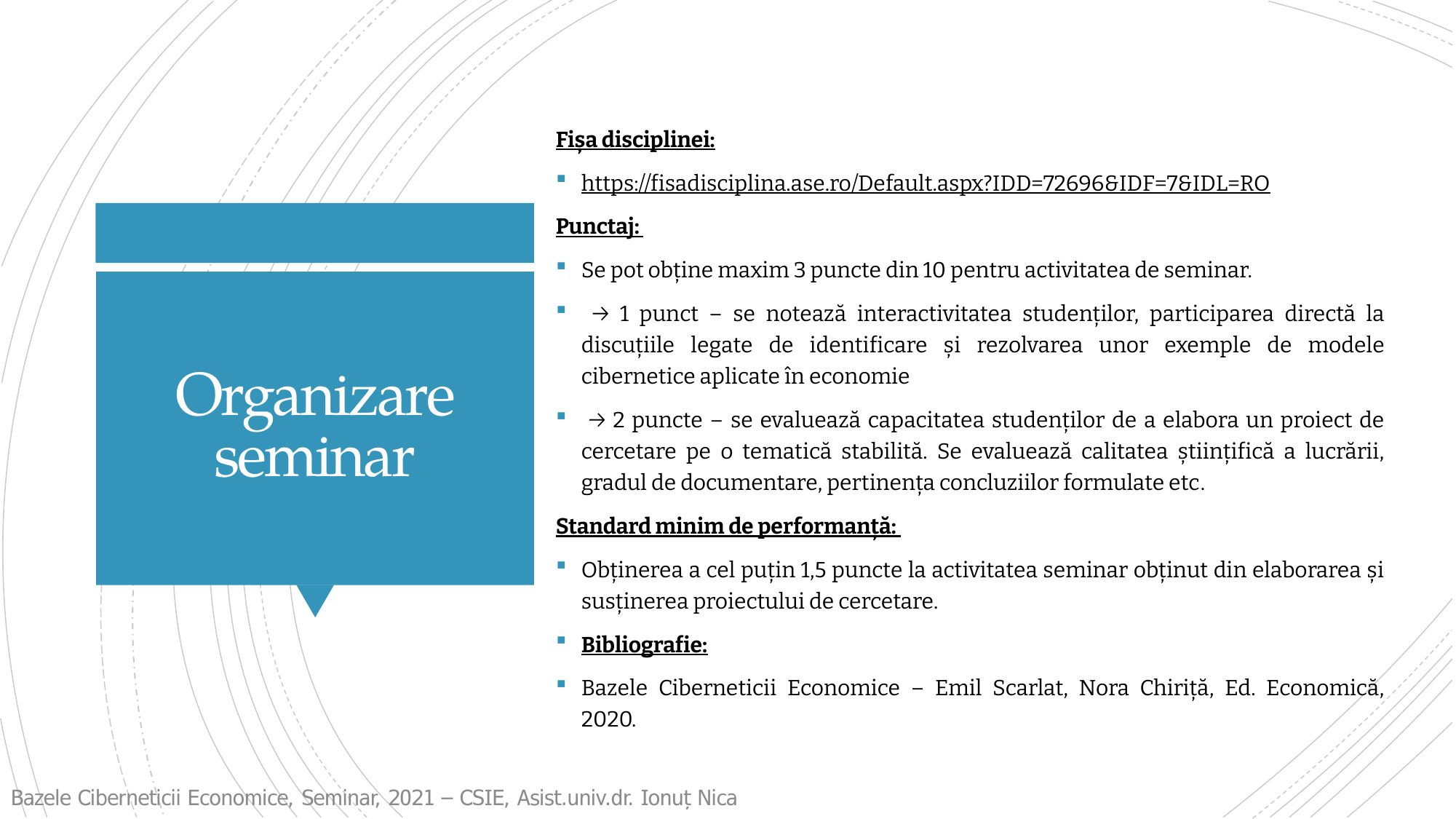

Fișa disciplinei:
https://fisadisciplina.ase.ro/Default.aspx?IDD=72696&IDF=7&IDL=RO
Punctaj:
Se pot obține maxim 3 puncte din 10 pentru activitatea de seminar.
 → 1 punct – se notează interactivitatea studenților, participarea directă la discuțiile legate de identificare și rezolvarea unor exemple de modele cibernetice aplicate în economie
 → 2 puncte – se evaluează capacitatea studenților de a elabora un proiect de cercetare pe o tematică stabilită. Se evaluează calitatea științifică a lucrării, gradul de documentare, pertinența concluziilor formulate etc.
Standard minim de performanță:
Obținerea a cel puțin 1,5 puncte la activitatea seminar obținut din elaborarea și susținerea proiectului de cercetare.
Bibliografie:
Bazele Ciberneticii Economice – Emil Scarlat, Nora Chiriță, Ed. Economică, 2020.

# Organizare seminar
Bazele Ciberneticii Economice, Seminar, 2021 – CSIE, Asist.univ.dr. Ionuț Nica